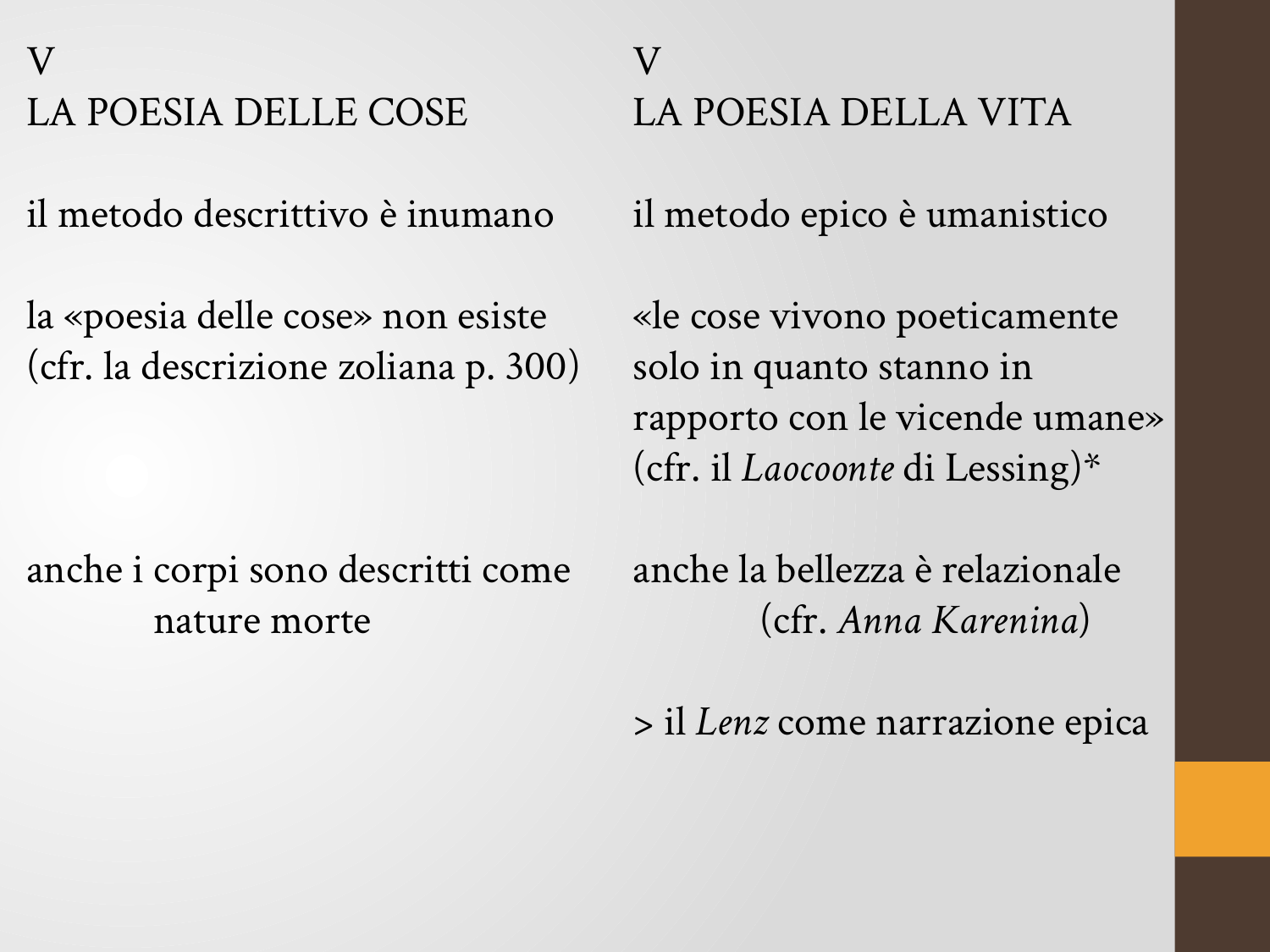

V
LA POESIA DELLE COSE

il metodo descrittivo è inumano

la «poesia delle cose» non esiste (cfr. la descrizione zoliana p. 300)

anche i corpi sono descritti come 	nature morte

V
LA POESIA DELLA VITA

il metodo epico è umanistico

«le cose vivono poeticamente solo in quanto stanno in rapporto con le vicende umane»
(cfr. il Laocoonte di Lessing)*

anche la bellezza è relazionale
	(cfr. Anna Karenina)

> il Lenz come narrazione epica